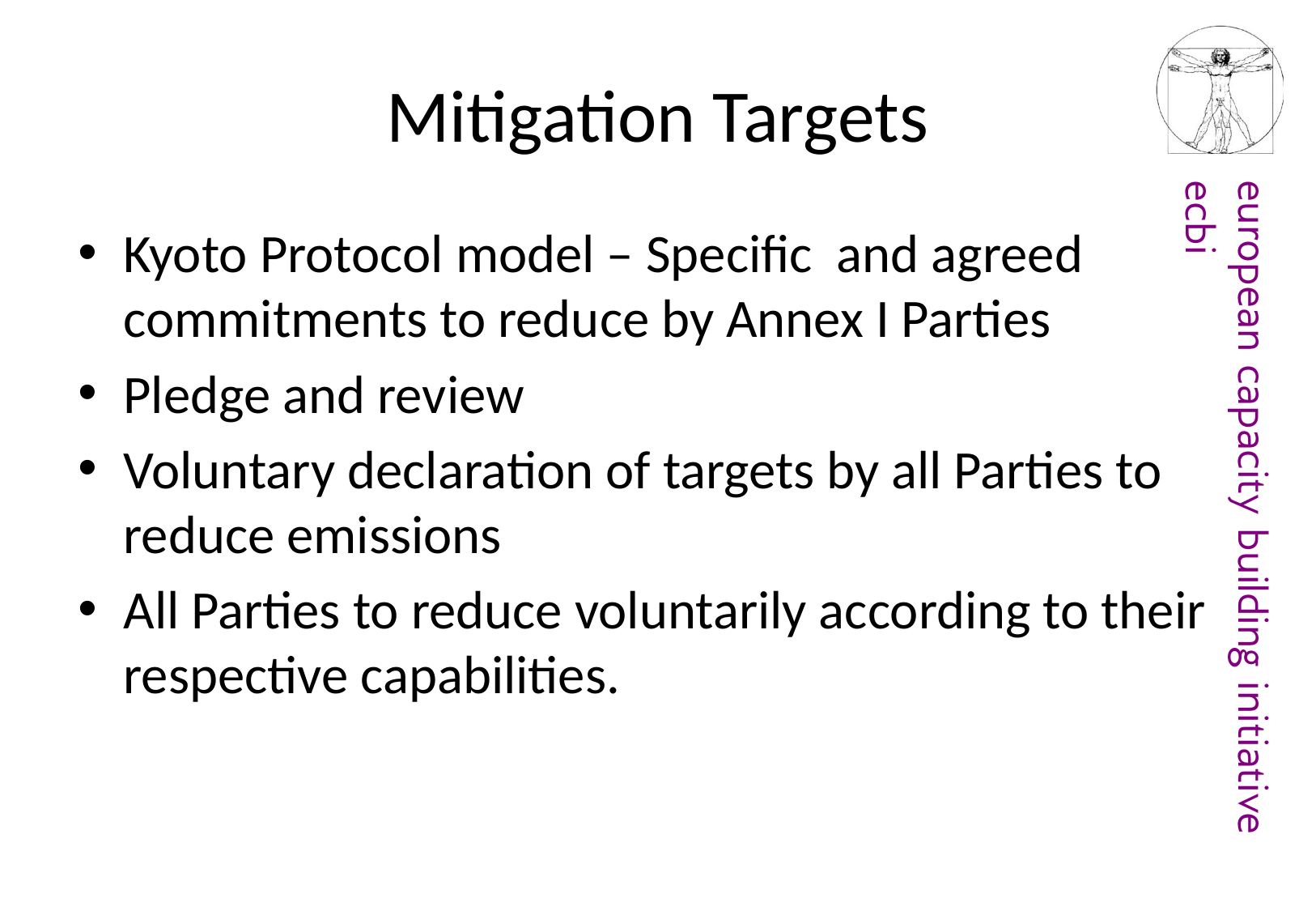

# Mitigation Targets
Kyoto Protocol model – Specific  and agreed commitments to reduce by Annex I Parties
Pledge and review
Voluntary declaration of targets by all Parties to reduce emissions
All Parties to reduce voluntarily according to their respective capabilities.